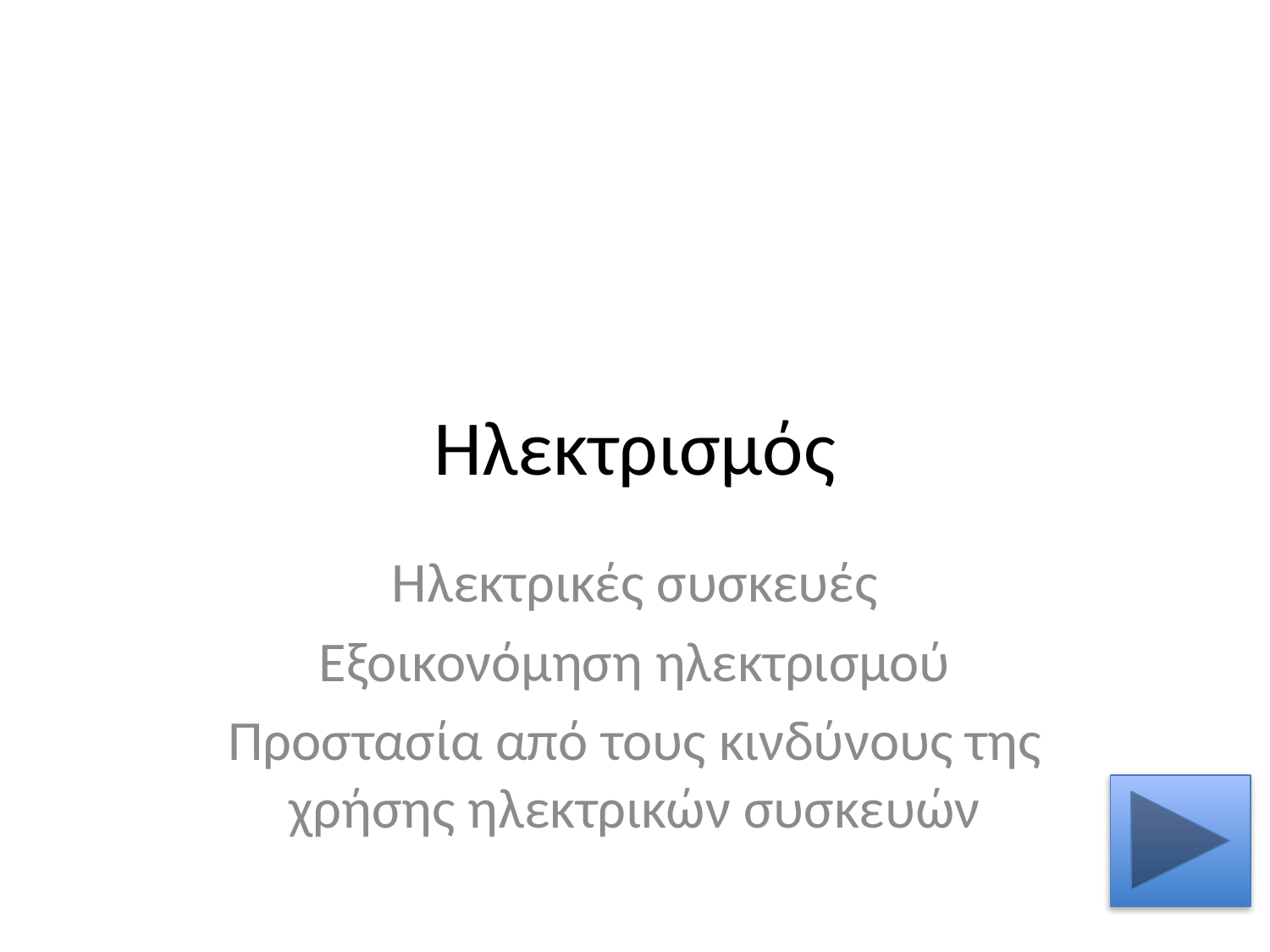

# Ηλεκτρισμός
Ηλεκτρικές συσκευές
Εξοικονόμηση ηλεκτρισμού
Προστασία από τους κινδύνους της χρήσης ηλεκτρικών συσκευών